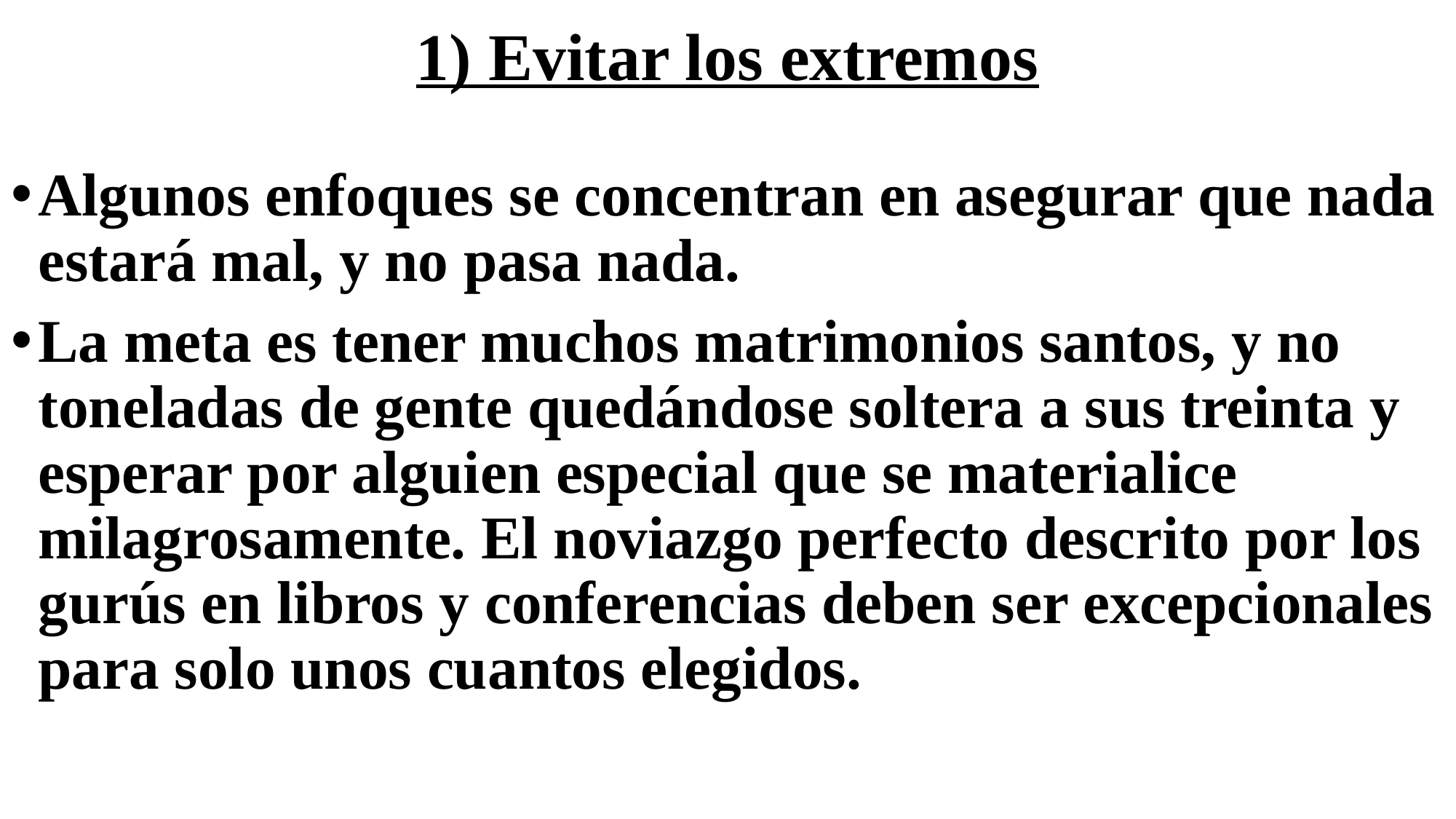

# 1) Evitar los extremos
Algunos enfoques se concentran en asegurar que nada estará mal, y no pasa nada.
La meta es tener muchos matrimonios santos, y no toneladas de gente quedándose soltera a sus treinta y esperar por alguien especial que se materialice milagrosamente. El noviazgo perfecto descrito por los gurús en libros y conferencias deben ser excepcionales para solo unos cuantos elegidos.